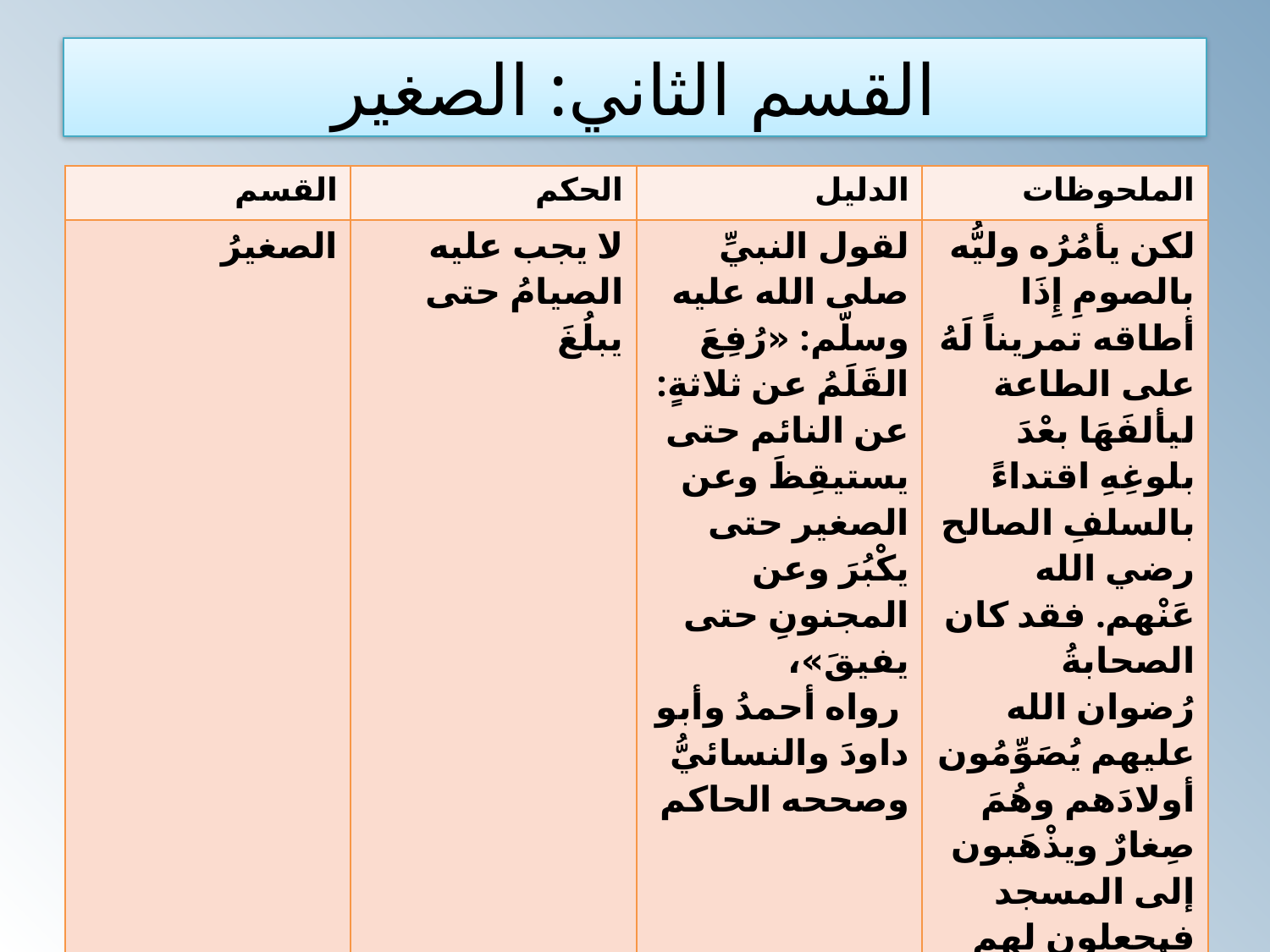

# القسم الثاني: الصغير
| القسم | الحكم | الدليل | الملحوظات |
| --- | --- | --- | --- |
| الصغيرُ | لا يجب عليه الصيامُ حتى يبلُغَ | لقول النبيِّ صلى الله عليه وسلّم: «رُفِعَ القَلَمُ عن ثلاثةٍ: عن النائم حتى يستيقِظَ وعن الصغير حتى يكْبُرَ وعن المجنونِ حتى يفيقَ»، رواه أحمدُ وأبو داودَ والنسائيُّ وصححه الحاكم | لكن يأمُرُه وليُّه بالصومِ إِذَا أطاقه تمريناً لَهُ على الطاعة ليألفَهَا بعْدَ بلوغِهِ اقتداءً بالسلفِ الصالح رضي الله عَنْهم. فقد كان الصحابةُ رُضوان الله عليهم يُصَوِّمُون أولادَهم وهُمَ صِغارٌ ويذْهَبون إلى المسجد فيجعلون لهم اللُّعْبةَ من الْعِهنِ (يعني الصوف أو نحوَه) فإذا بكَوا من فقْدِ الطعامِ أعطوهُم اللعبة يتَلهَّوْن بها. |
القسم
الحكم
الدليل
الملحوظات

د أبوزيد مكي